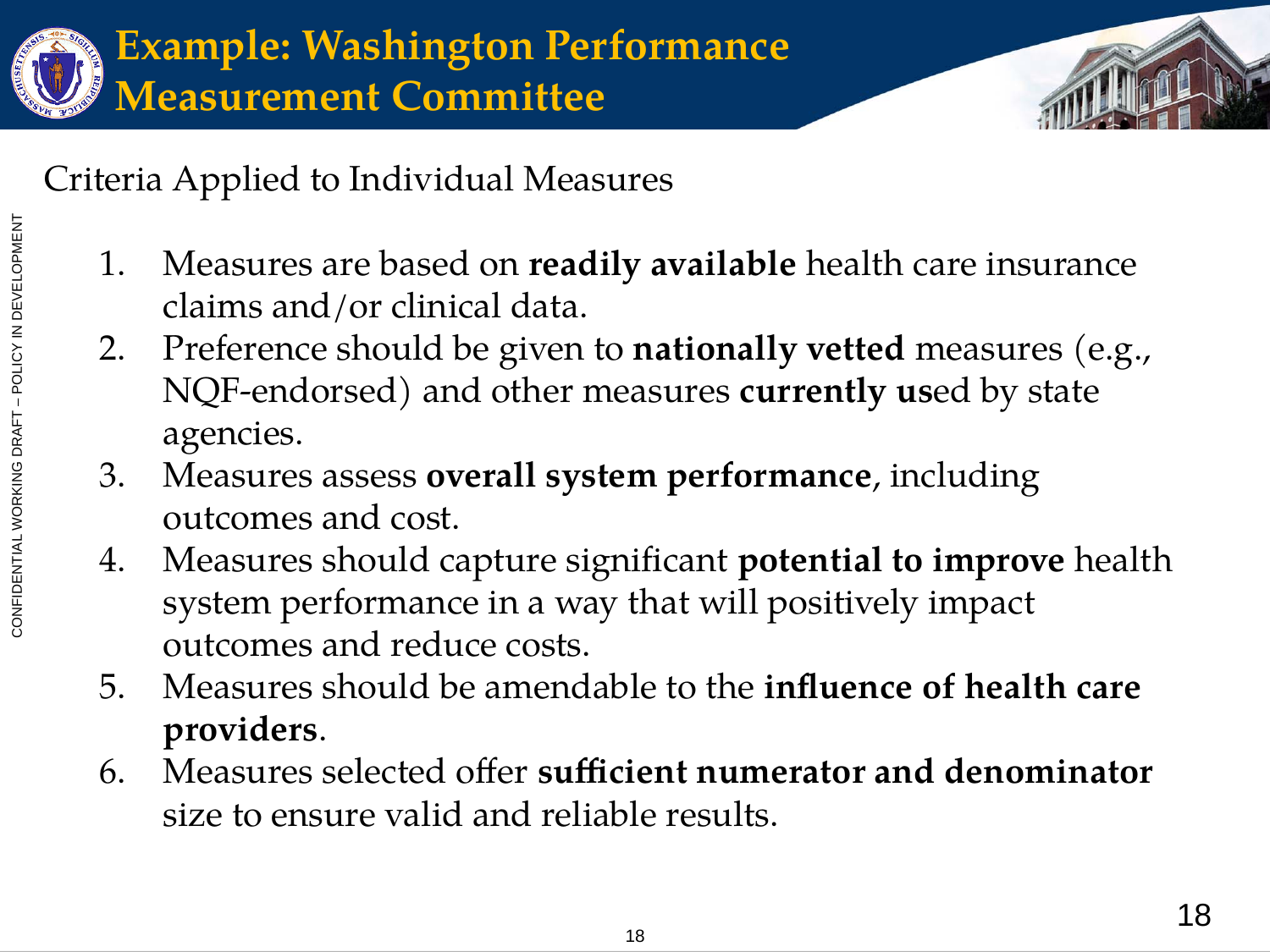

# Example: Washington Performance Measurement Committee
Criteria Applied to Individual Measures

Measures are based on readily available health care insurance claims and/or clinical data.
Preference should be given to nationally vetted measures (e.g., NQF-endorsed) and other measures currently used by state agencies.
Measures assess overall system performance, including outcomes and cost.
Measures should capture significant potential to improve health system performance in a way that will positively impact outcomes and reduce costs.
Measures should be amendable to the influence of health care providers.
Measures selected offer sufficient numerator and denominator size to ensure valid and reliable results.
18